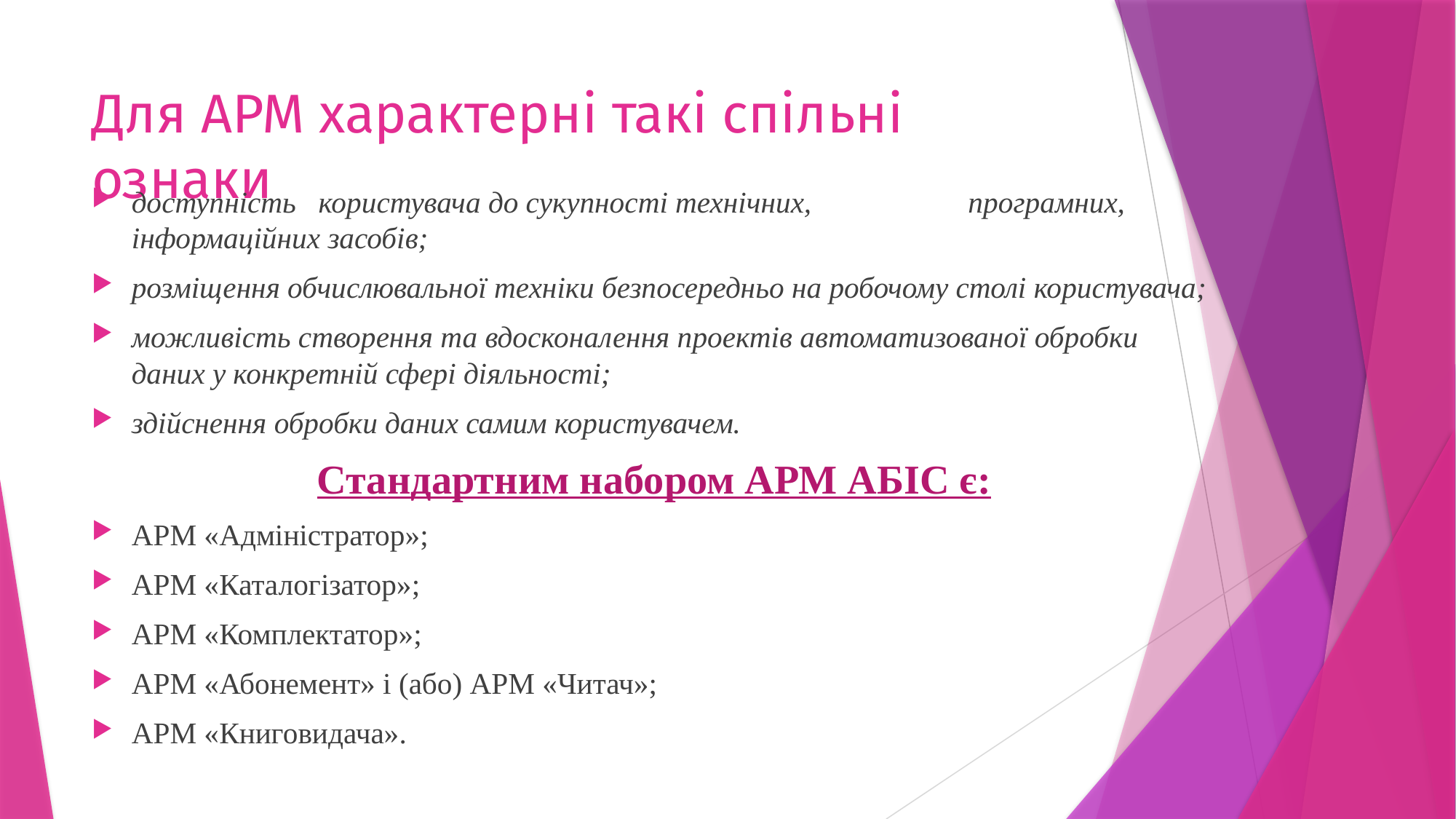

# Для АРМ характерні такі спільні ознаки
доступність   користувача до сукупності технічних,                     програмних, інформаційних засобів;
розміщення обчислювальної техніки безпосередньо на робочому столі користувача;
можливість створення та вдосконалення проектів автоматизованої обробки даних у конкретній сфері діяльності;
здійснення обробки даних самим користувачем.
Стандартним набором АРМ АБІС є:
АРМ «Адміністратор»;
АРМ «Каталогізатор»;
АРМ «Комплектатор»;
АРМ «Абонемент» і (або) АРМ «Читач»;
АРМ «Книговидача».